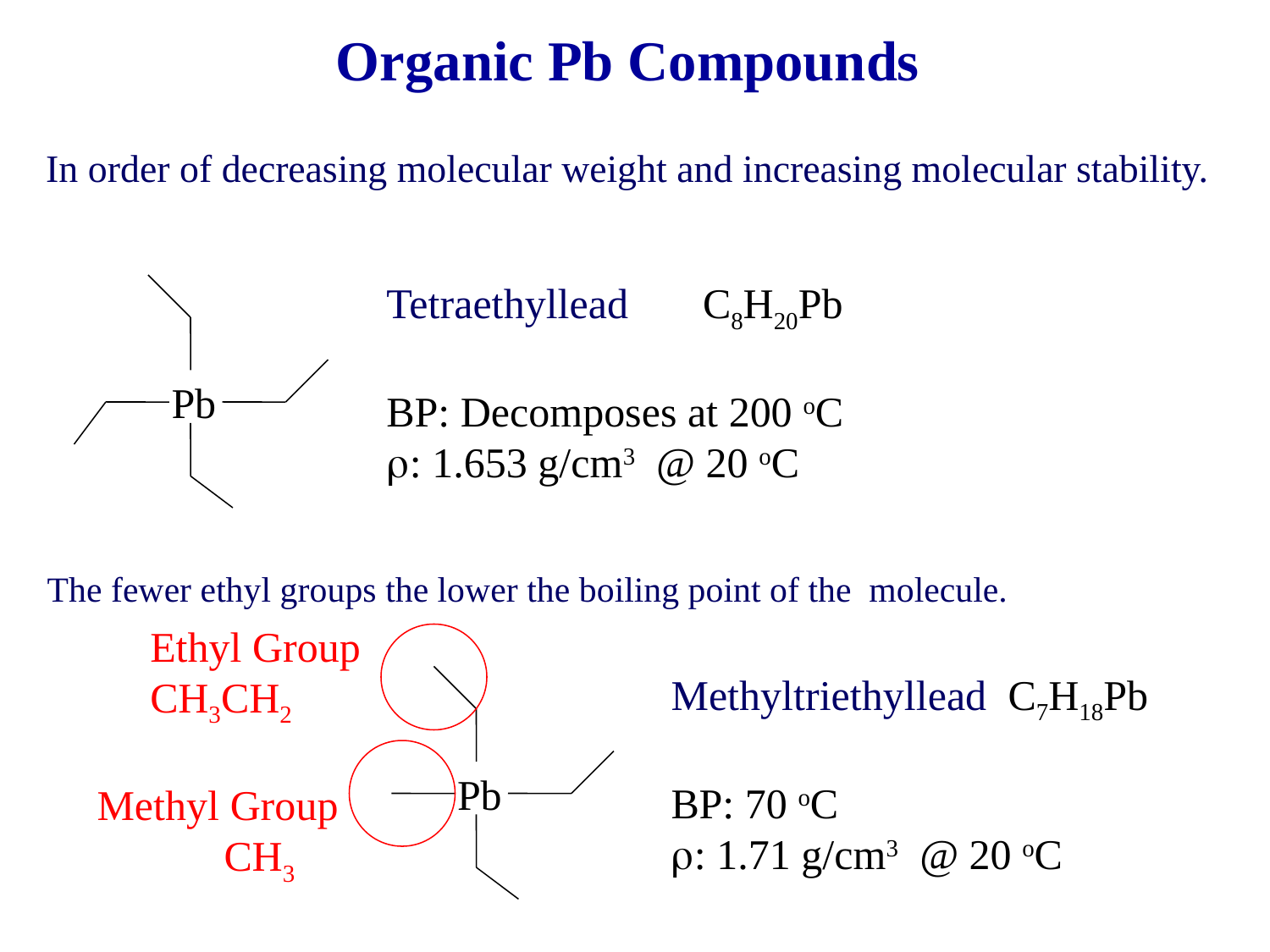

# Organic Pb Compounds
In order of decreasing molecular weight and increasing molecular stability.
Tetraethyllead       C8H20Pb

BP: Decomposes at 200 oC
ρ: 1.653 g/cm3  @ 20 oC

Pb

The fewer ethyl groups the lower the boiling point of the  molecule.
Ethyl Group
CH3CH2

Methyltriethyllead  C7H18Pb

BP: 70 oC
ρ: 1.71 g/cm3  @ 20 oC

Pb
Methyl Group
	CH3